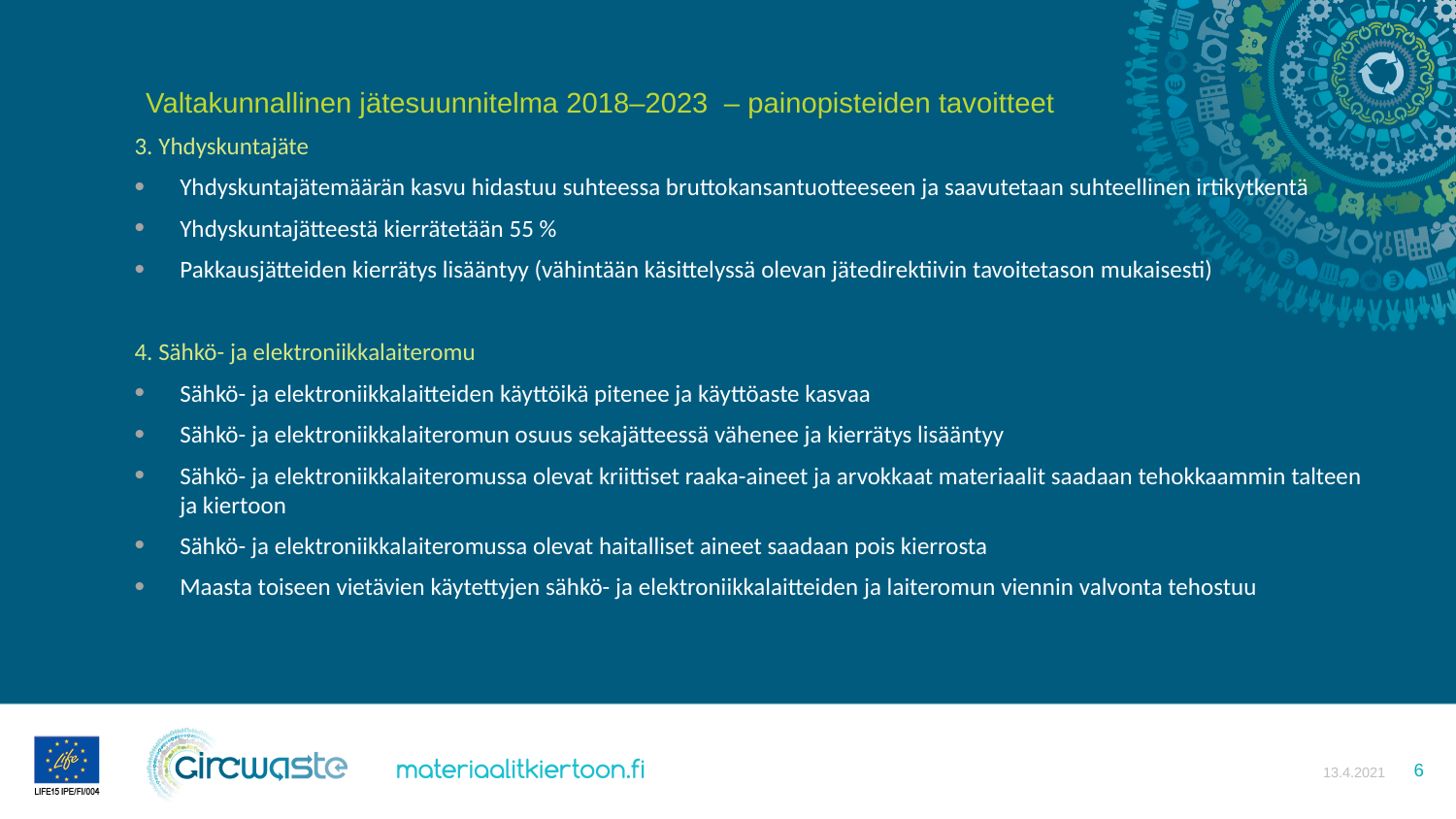

# Valtakunnallinen jätesuunnitelma 2018–2023  – painopisteiden tavoitteet
3. Yhdyskuntajäte
Yhdyskuntajätemäärän kasvu hidastuu suhteessa bruttokansantuotteeseen ja saavutetaan suhteellinen irtikytkentä
Yhdyskuntajätteestä kierrätetään 55 %
Pakkausjätteiden kierrätys lisääntyy (vähintään käsittelyssä olevan jätedirektiivin tavoitetason mukaisesti)

4. Sähkö- ja elektroniikkalaiteromu
Sähkö- ja elektroniikkalaitteiden käyttöikä pitenee ja käyttöaste kasvaa
Sähkö- ja elektroniikkalaiteromun osuus sekajätteessä vähenee ja kierrätys lisääntyy
Sähkö- ja elektroniikkalaiteromussa olevat kriittiset raaka-aineet ja arvokkaat materiaalit saadaan tehokkaammin talteen ja kiertoon
Sähkö- ja elektroniikkalaiteromussa olevat haitalliset aineet saadaan pois kierrosta
Maasta toiseen vietävien käytettyjen sähkö- ja elektroniikkalaitteiden ja laiteromun viennin valvonta tehostuu

13.4.2021
6